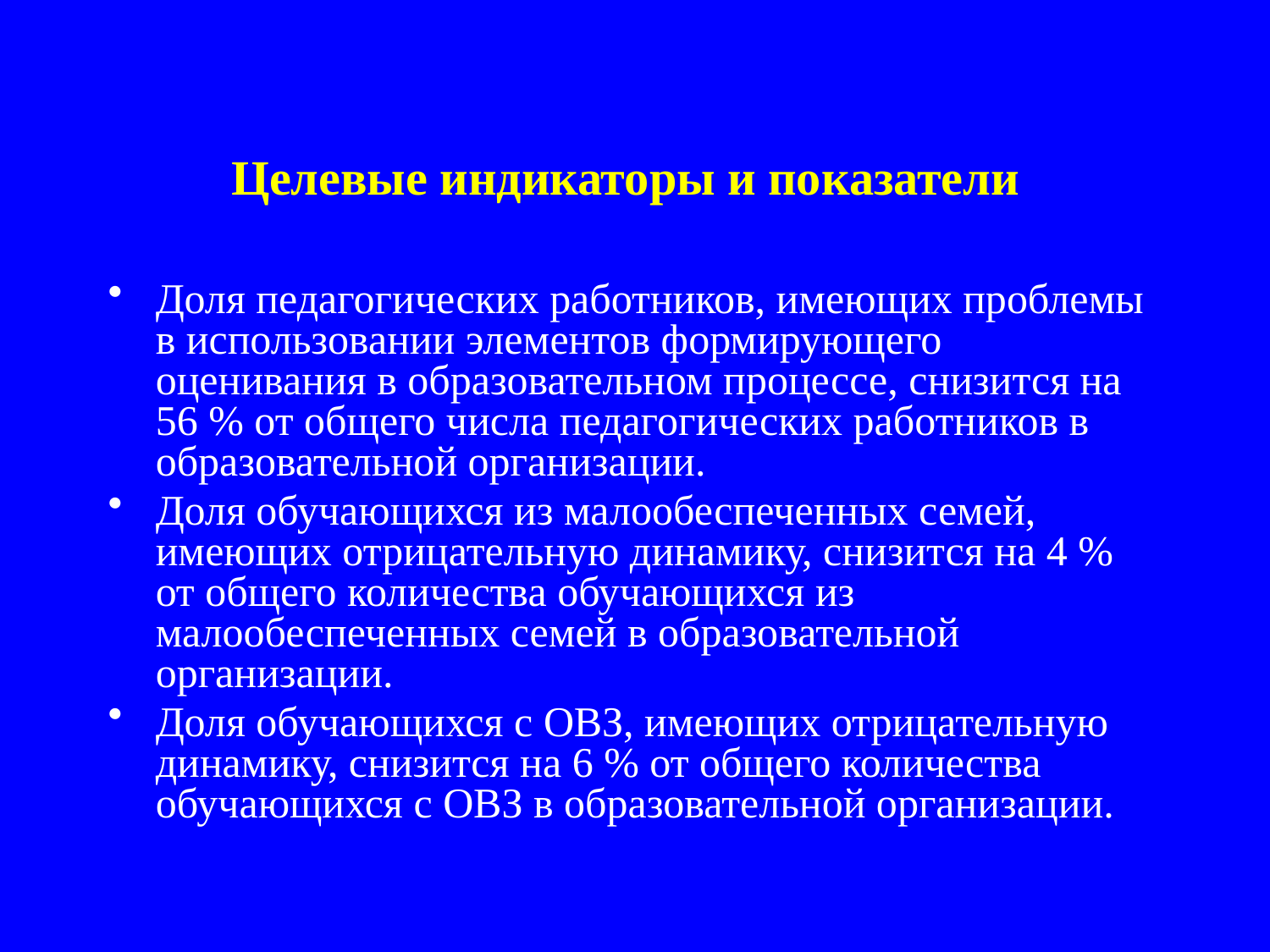

# Целевые индикаторы и показатели
Доля педагогических работников, имеющих проблемы в использовании элементов формирующего оценивания в образовательном процессе, снизится на 56 % от общего числа педагогических работников в образовательной организации.
Доля обучающихся из малообеспеченных семей, имеющих отрицательную динамику, снизится на 4 % от общего количества обучающихся из малообеспеченных семей в образовательной организации.
Доля обучающихся с ОВЗ, имеющих отрицательную динамику, снизится на 6 % от общего количества обучающихся с ОВЗ в образовательной организации.